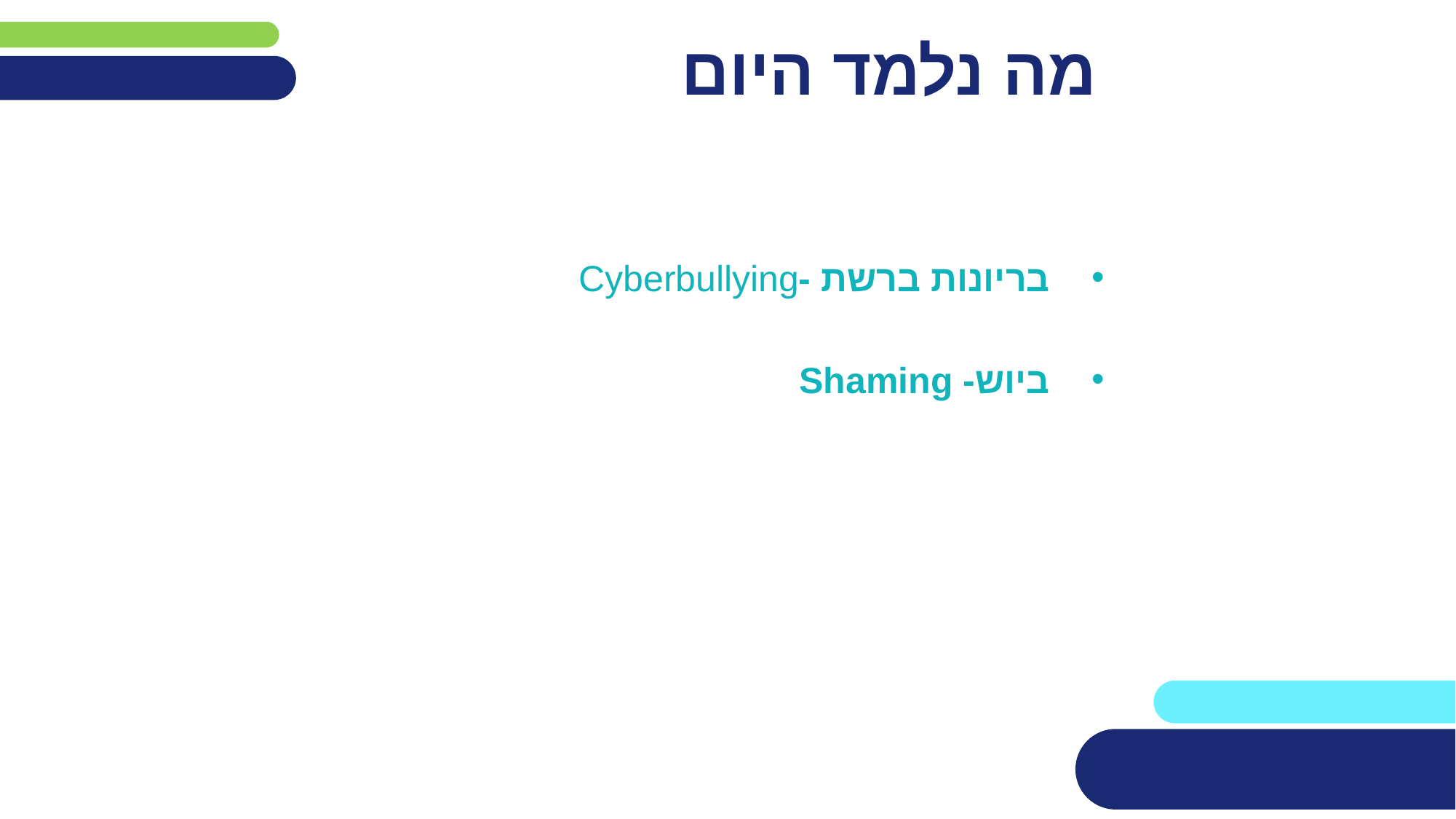

# מה נלמד היום

בריונות ברשת -Cyberbullying

ביוש- Shaming